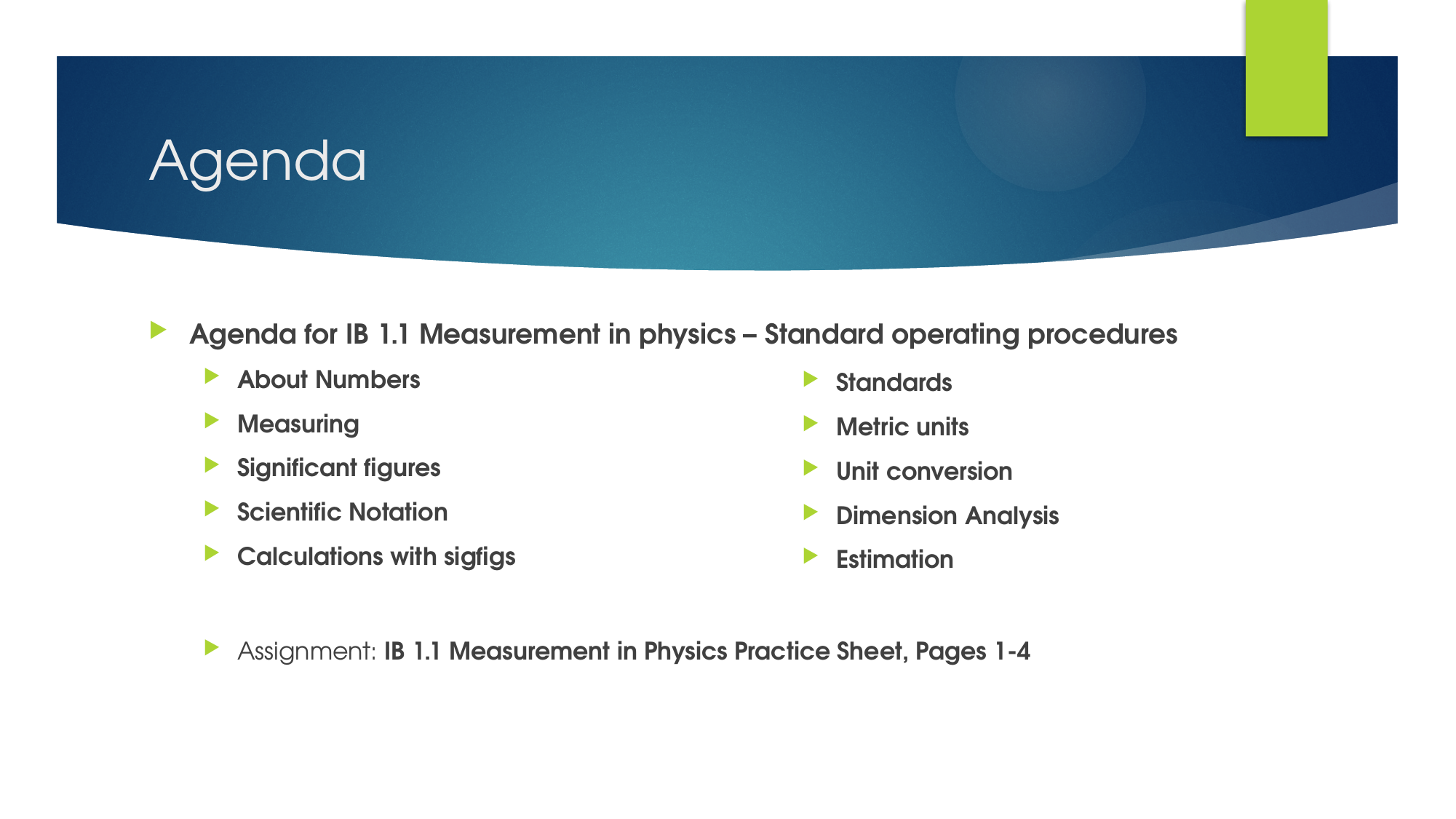

# Agenda
Agenda for IB 1.1 Measurement in physics – Standard operating procedures
About Numbers
Measuring
Significant figures
Scientific Notation
Calculations with sigfigs

Assignment: IB 1.1 Measurement in Physics Practice Sheet, Pages 1-4

Standards
Metric units
Unit conversion
Dimension Analysis
Estimation